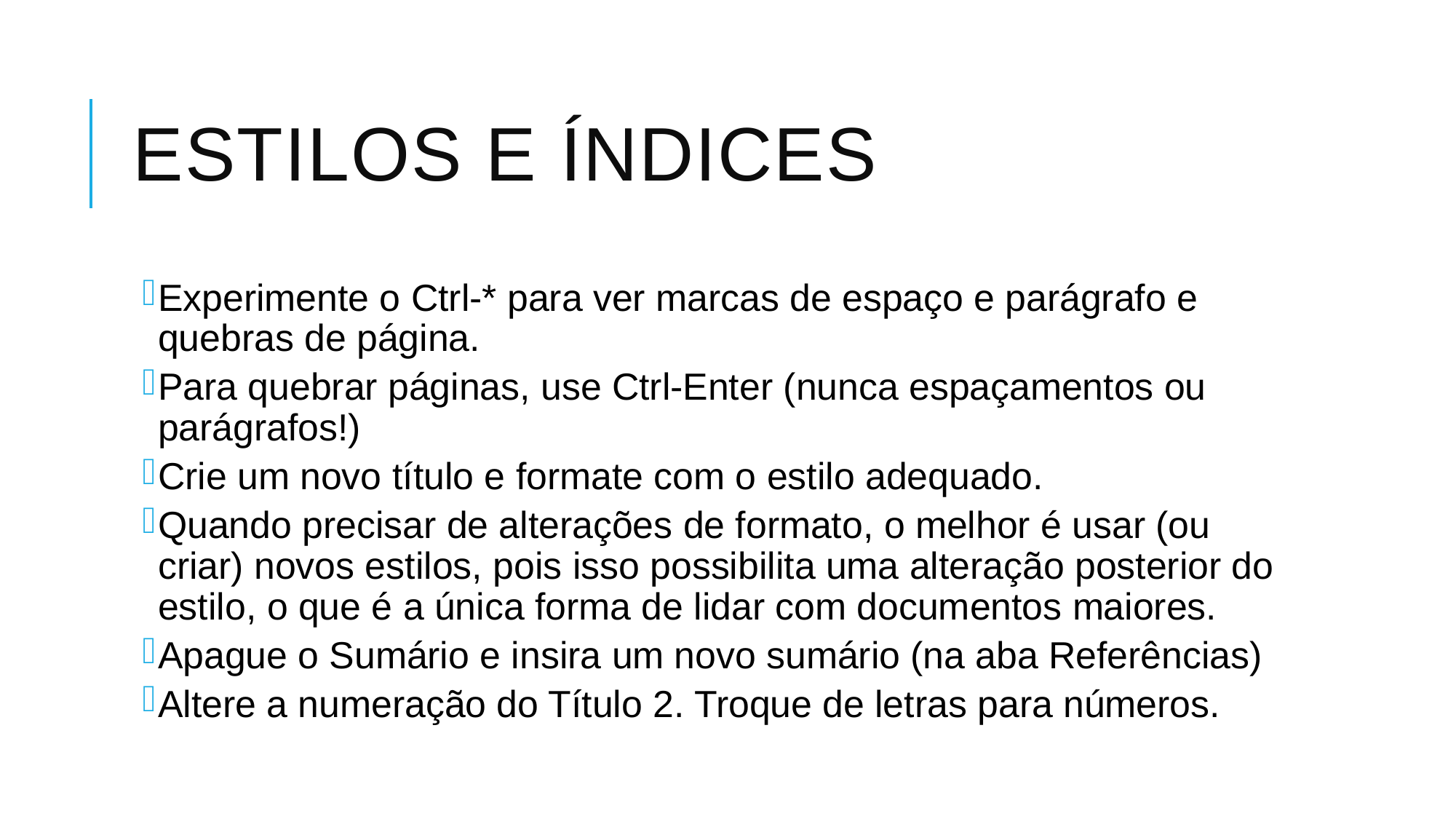

# Estilos e Índices
Experimente o Ctrl-* para ver marcas de espaço e parágrafo e quebras de página.
Para quebrar páginas, use Ctrl-Enter (nunca espaçamentos ou parágrafos!)
Crie um novo título e formate com o estilo adequado.
Quando precisar de alterações de formato, o melhor é usar (ou criar) novos estilos, pois isso possibilita uma alteração posterior do estilo, o que é a única forma de lidar com documentos maiores.
Apague o Sumário e insira um novo sumário (na aba Referências)
Altere a numeração do Título 2. Troque de letras para números.